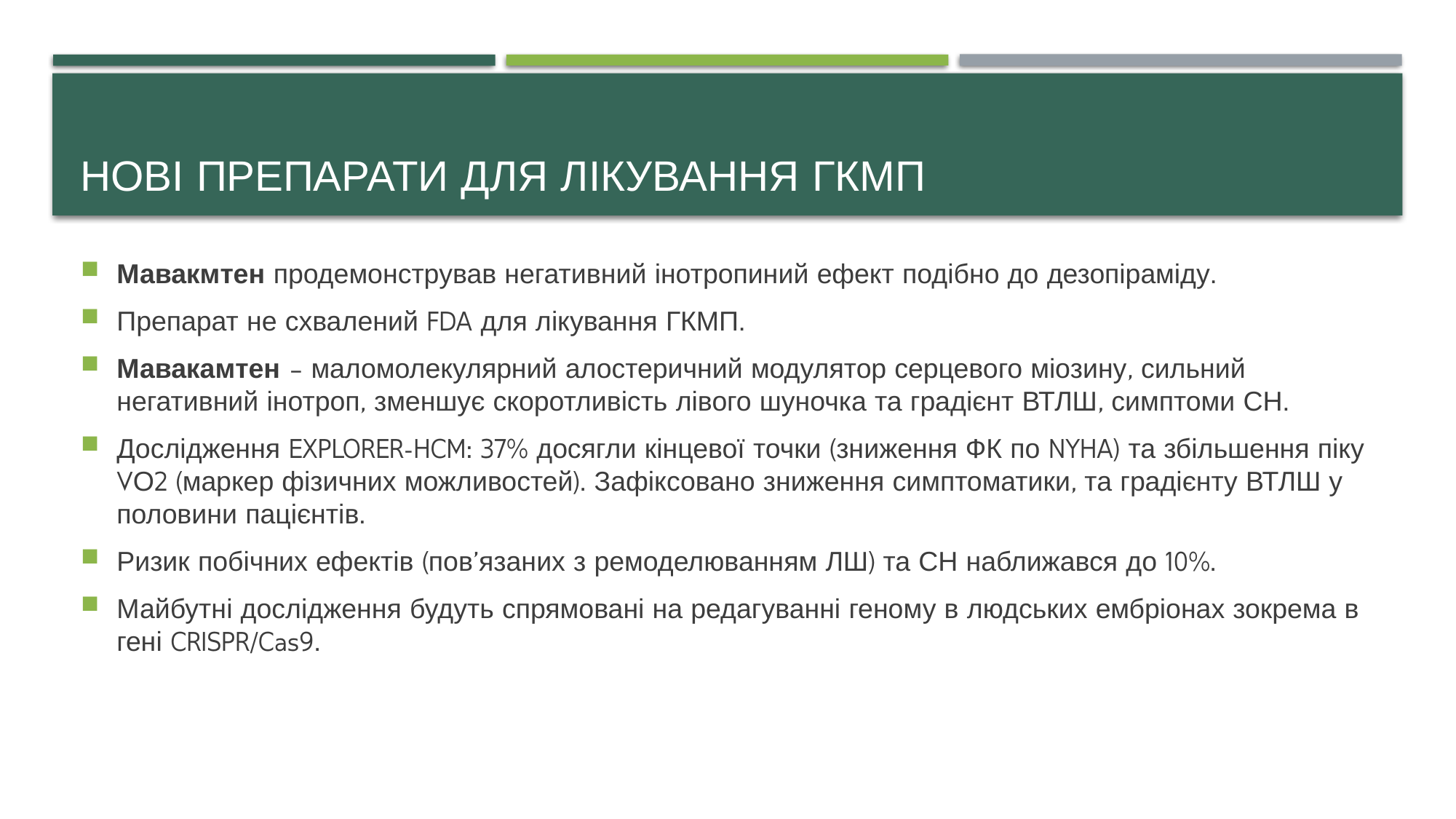

# Нові препарати для лікування ГКМП
Мавакмтен продемонстрував негативний інотропиний ефект подібно до дезопіраміду.
Препарат не схвалений FDA для лікування ГКМП.
Мавакамтен – маломолекулярний алостеричний модулятор серцевого міозину, сильний негативний інотроп, зменшує скоротливість лівого шуночка та градієнт ВТЛШ, симптоми СН.
Дослідження EXPLORER-HCM: 37% досягли кінцевої точки (зниження ФК по NYHA) та збільшення піку VО2 (маркер фізичних можливостей). Зафіксовано зниження симптоматики, та градієнту ВТЛШ у половини пацієнтів.
Ризик побічних ефектів (пов’язаних з ремоделюванням ЛШ) та СН наближався до 10%.
Майбутні дослідження будуть спрямовані на редагуванні геному в людських ембріонах зокрема в гені CRISPR/Cas9.